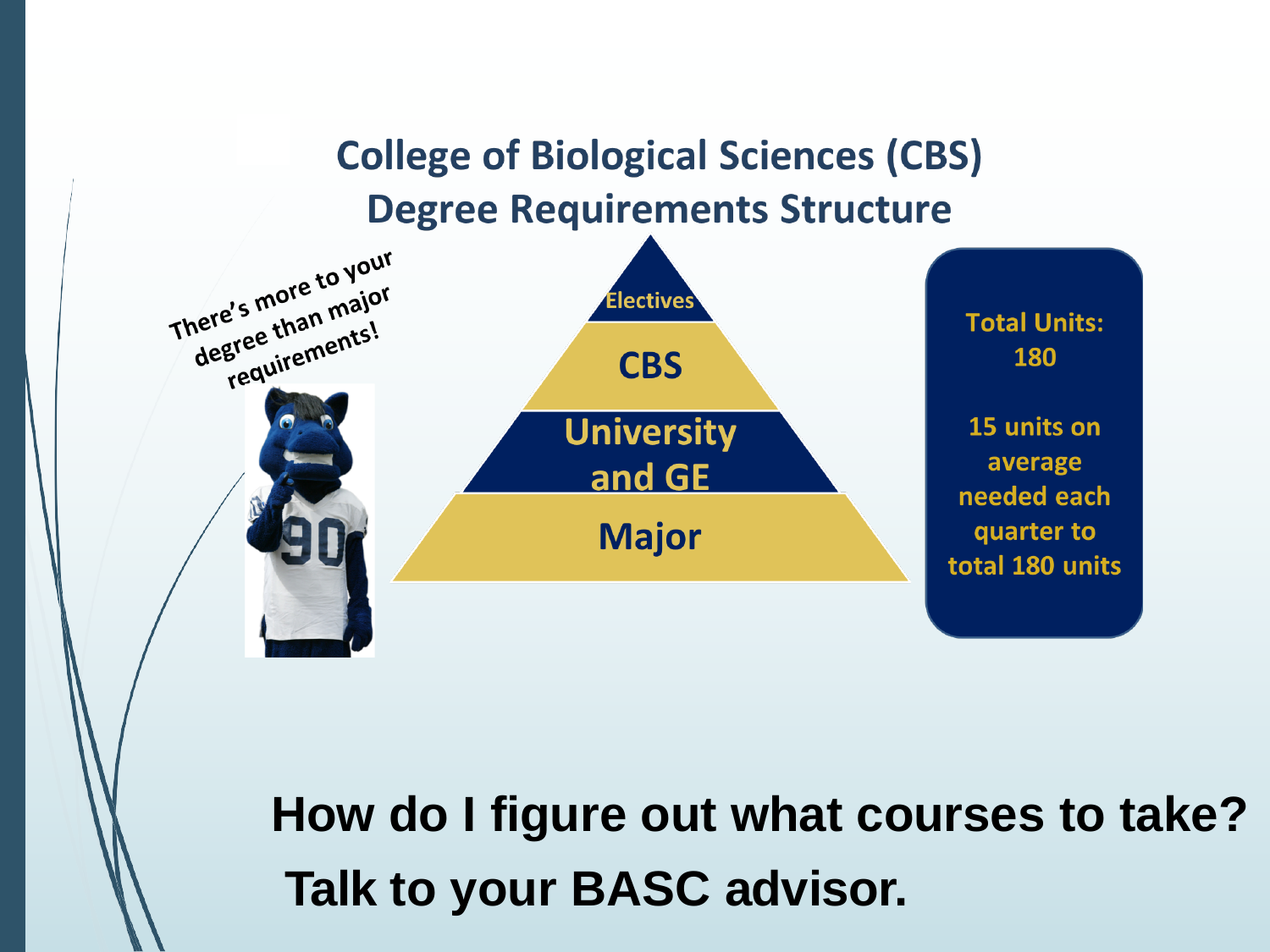

How do I figure out what courses to take?  Talk to your BASC advisor.